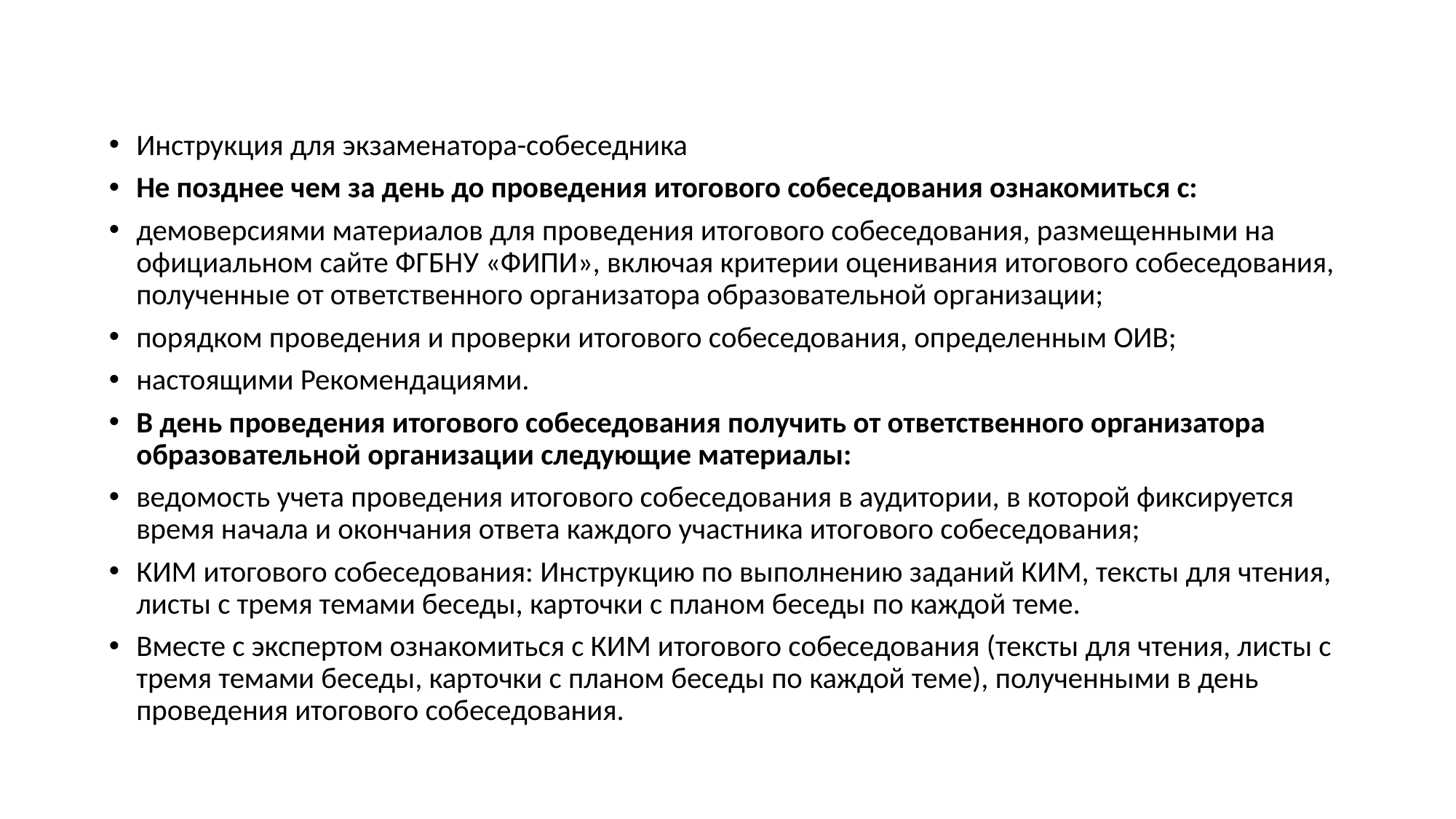

Инструкция для экзаменатора-собеседника
Не позднее чем за день до проведения итогового собеседования ознакомиться с:
демоверсиями материалов для проведения итогового собеседования, размещенными на официальном сайте ФГБНУ «ФИПИ», включая критерии оценивания итогового собеседования, полученные от ответственного организатора образовательной организации;
порядком проведения и проверки итогового собеседования, определенным ОИВ;
настоящими Рекомендациями.
В день проведения итогового собеседования получить от ответственного организатора образовательной организации следующие материалы:
ведомость учета проведения итогового собеседования в аудитории, в которой фиксируется время начала и окончания ответа каждого участника итогового собеседования;
КИМ итогового собеседования: Инструкцию по выполнению заданий КИМ, тексты для чтения, листы с тремя темами беседы, карточки с планом беседы по каждой теме.
Вместе с экспертом ознакомиться с КИМ итогового собеседования (тексты для чтения, листы с тремя темами беседы, карточки с планом беседы по каждой теме), полученными в день проведения итогового собеседования.